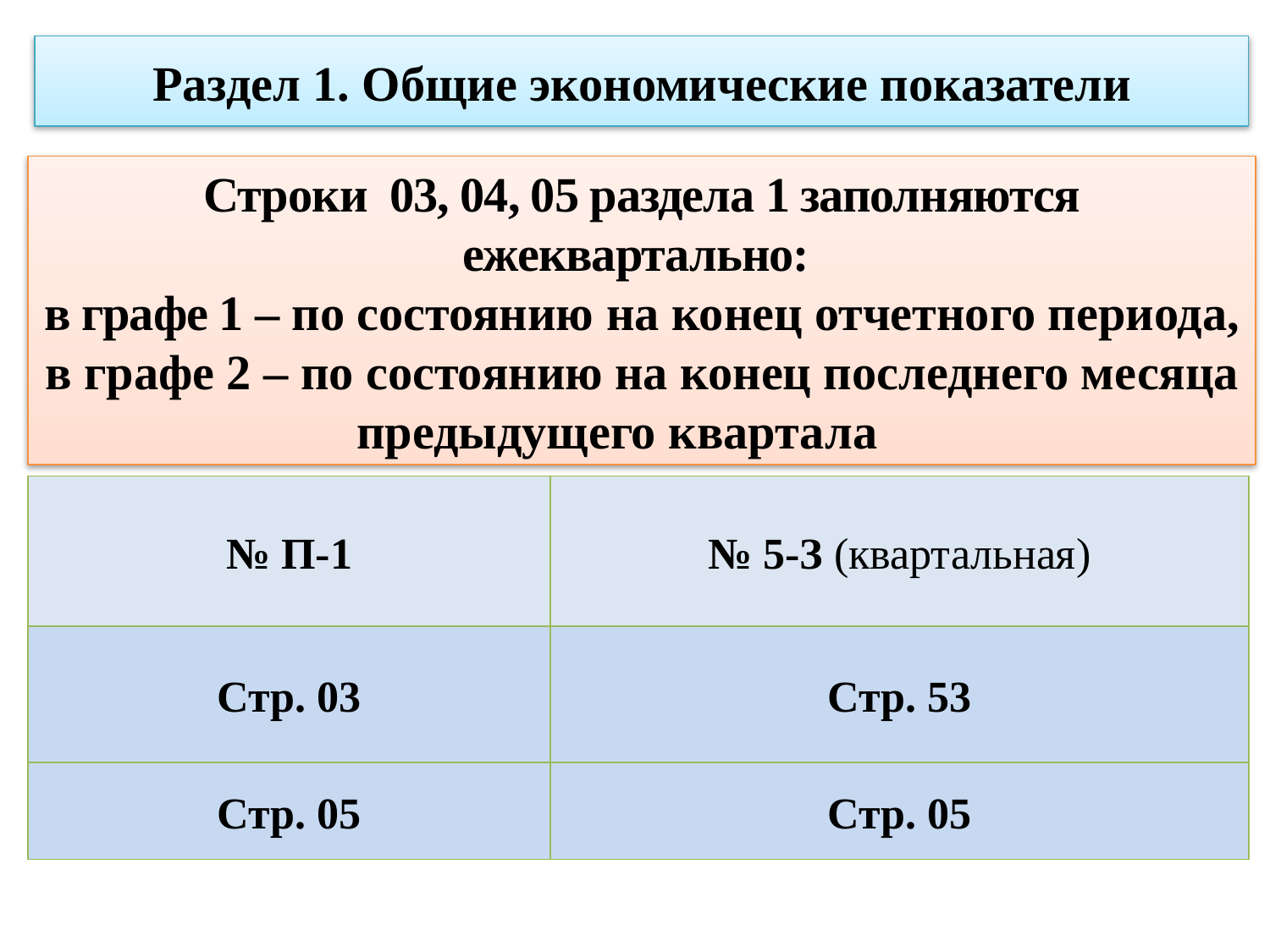

Раздел 1. Общие экономические показатели
Строки  03, 04, 05 раздела 1 заполняются ежеквартально:
в графе 1 – по состоянию на конец отчетного периода,
в графе 2 – по состоянию на конец последнего месяца предыдущего квартала
| № П-1 | № 5-З (квартальная) |
| --- | --- |
| Стр. 03 | Стр. 53 |
| Стр. 05 | Стр. 05 |